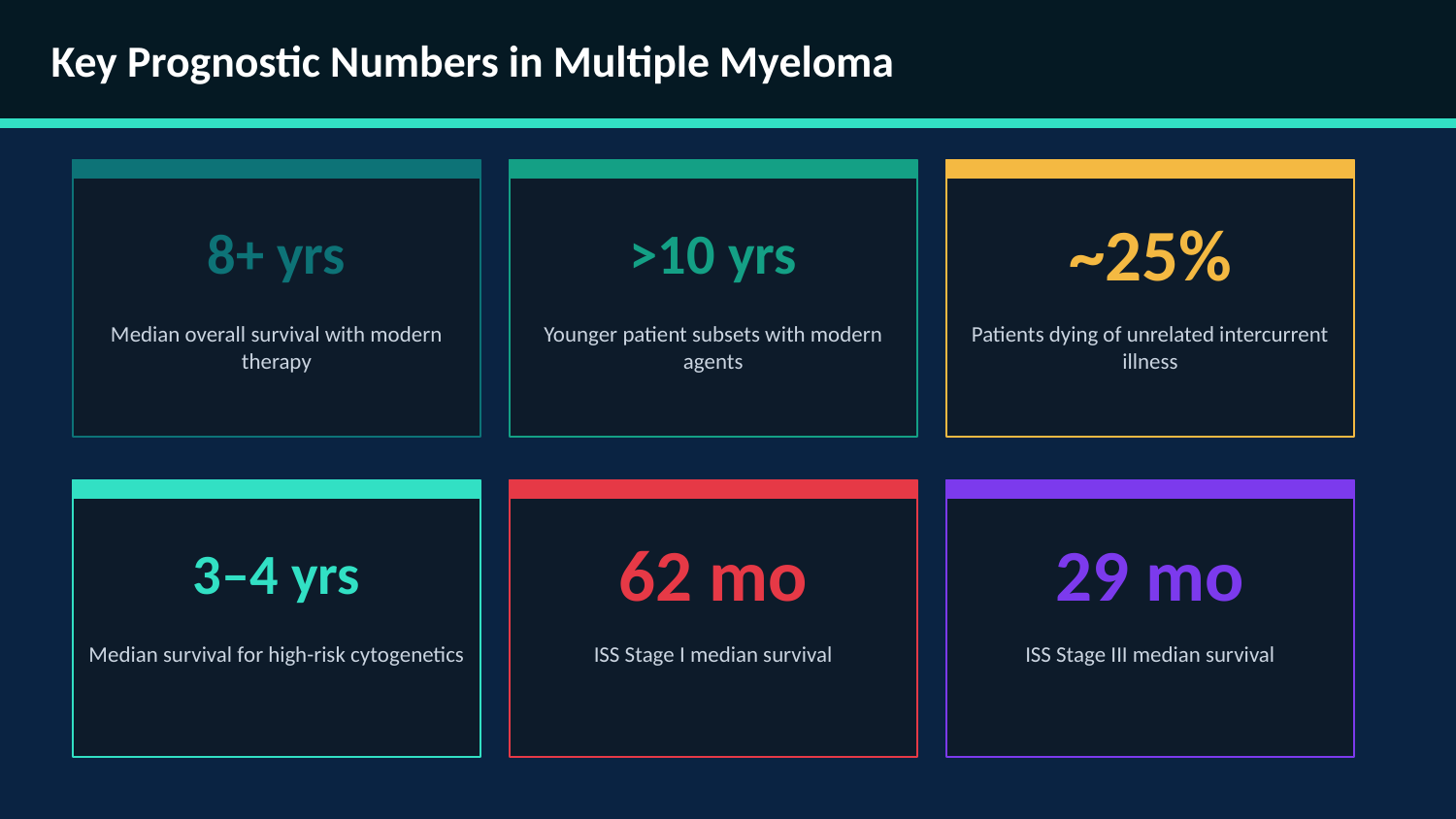

Key Prognostic Numbers in Multiple Myeloma

8+ yrs
>10 yrs
~25%
Median overall survival with modern therapy
Younger patient subsets with modern agents
Patients dying of unrelated intercurrent illness

3–4 yrs
62 mo
29 mo
Median survival for high-risk cytogenetics
ISS Stage I median survival
ISS Stage III median survival